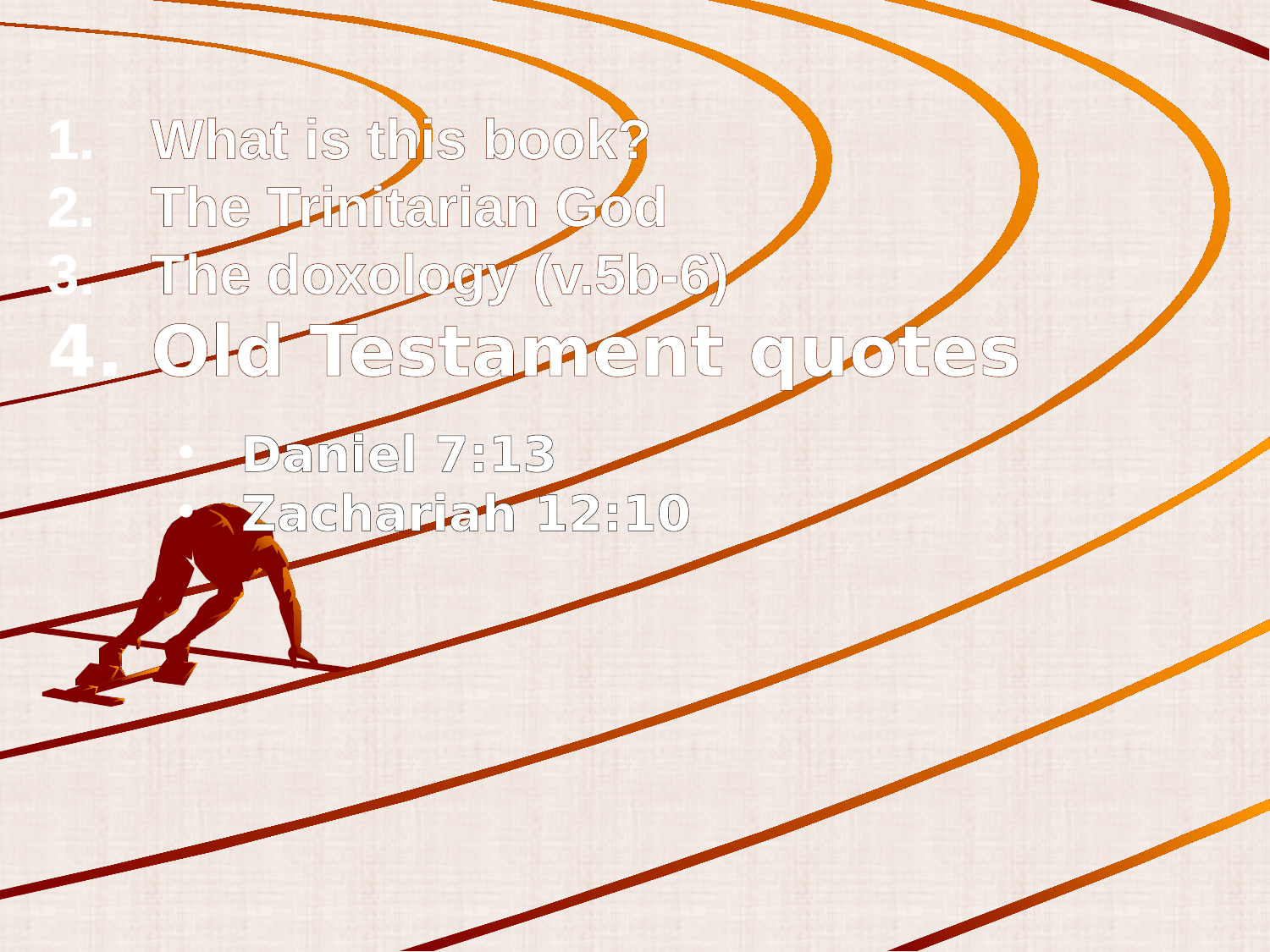

What is this book?
The Trinitarian God
The doxology (v.5b-6)
Old Testament quotes

Daniel 7:13
Zachariah 12:10